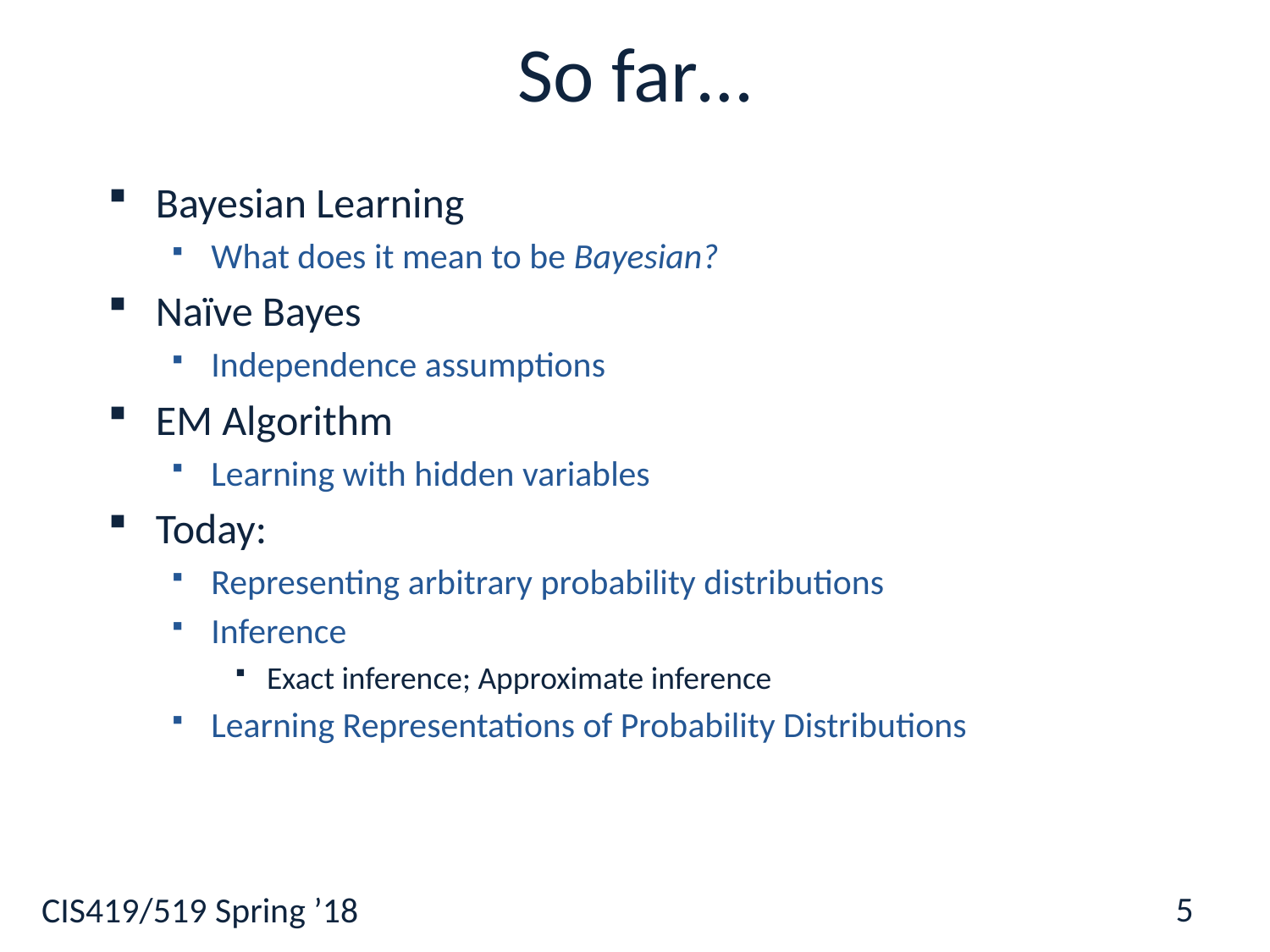

# So far…
Bayesian Learning
What does it mean to be Bayesian?
Naïve Bayes
Independence assumptions
EM Algorithm
Learning with hidden variables
Today:
Representing arbitrary probability distributions
Inference
Exact inference; Approximate inference
Learning Representations of Probability Distributions

5